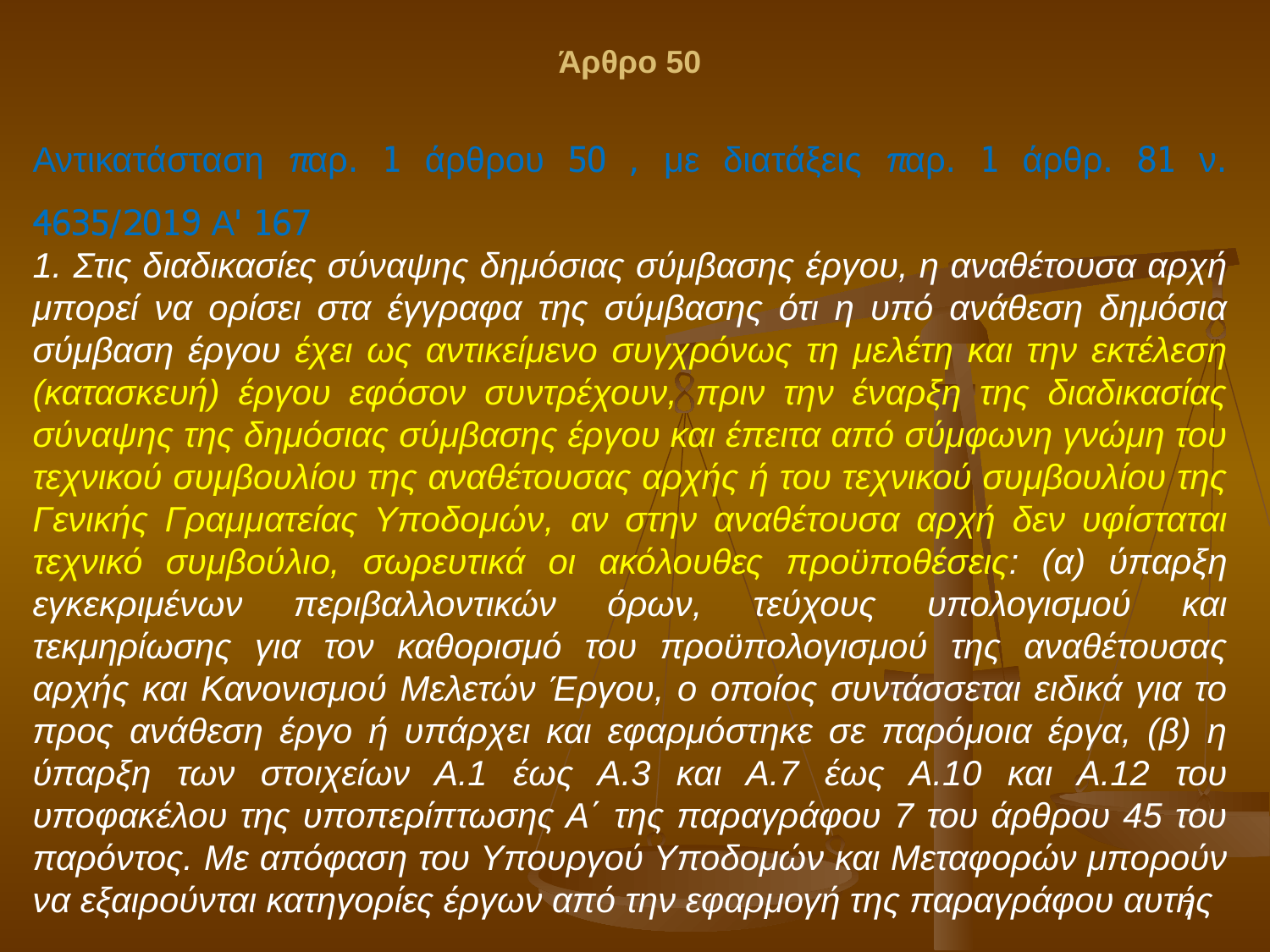

Άρθρο 50
Αντικατάσταση παρ. 1 άρθρου 50 , με διατάξεις παρ. 1 άρθρ. 81 ν. 4635/2019 Α' 167
1. Στις διαδικασίες σύναψης δημόσιας σύμβασης έργου, η αναθέτουσα αρχή μπορεί να ορίσει στα έγγραφα της σύμβασης ότι η υπό ανάθεση δημόσια σύμβαση έργου έχει ως αντικείμενο συγχρόνως τη μελέτη και την εκτέλεση (κατασκευή) έργου εφόσον συντρέχουν, πριν την έναρξη της διαδικασίας σύναψης της δημόσιας σύμβασης έργου και έπειτα από σύμφωνη γνώμη του τεχνικού συμβουλίου της αναθέτουσας αρχής ή του τεχνικού συμβουλίου της Γενικής Γραμματείας Υποδομών, αν στην αναθέτουσα αρχή δεν υφίσταται τεχνικό συμβούλιο, σωρευτικά οι ακόλουθες προϋποθέσεις: (α) ύπαρξη εγκεκριμένων περιβαλλοντικών όρων, τεύχους υπολογισμού και τεκμηρίωσης για τον καθορισμό του προϋπολογισμού της αναθέτουσας αρχής και Κανονισμού Μελετών Έργου, ο οποίος συντάσσεται ειδικά για το προς ανάθεση έργο ή υπάρχει και εφαρμόστηκε σε παρόμοια έργα, (β) η ύπαρξη των στοιχείων Α.1 έως Α.3 και Α.7 έως Α.10 και Α.12 του υποφακέλου της υποπερίπτωσης Α΄ της παραγράφου 7 του άρθρου 45 του παρόντος. Με απόφαση του Υπουργού Υποδομών και Μεταφορών μπορούν να εξαιρούνται κατηγορίες έργων από την εφαρμογή της παραγράφου αυτής
7